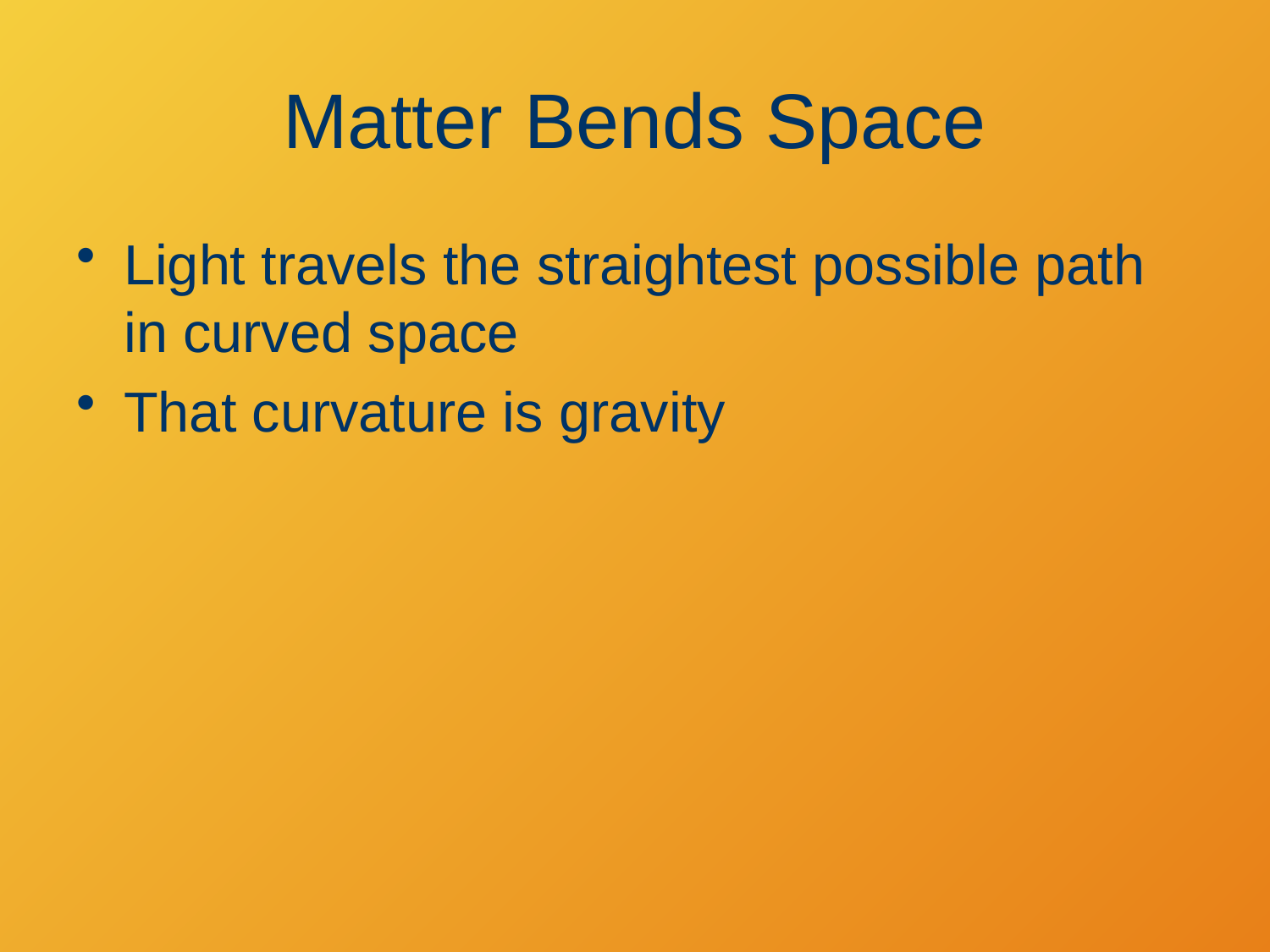

# Matter Bends Space
Light travels the straightest possible path in curved space
That curvature is gravity